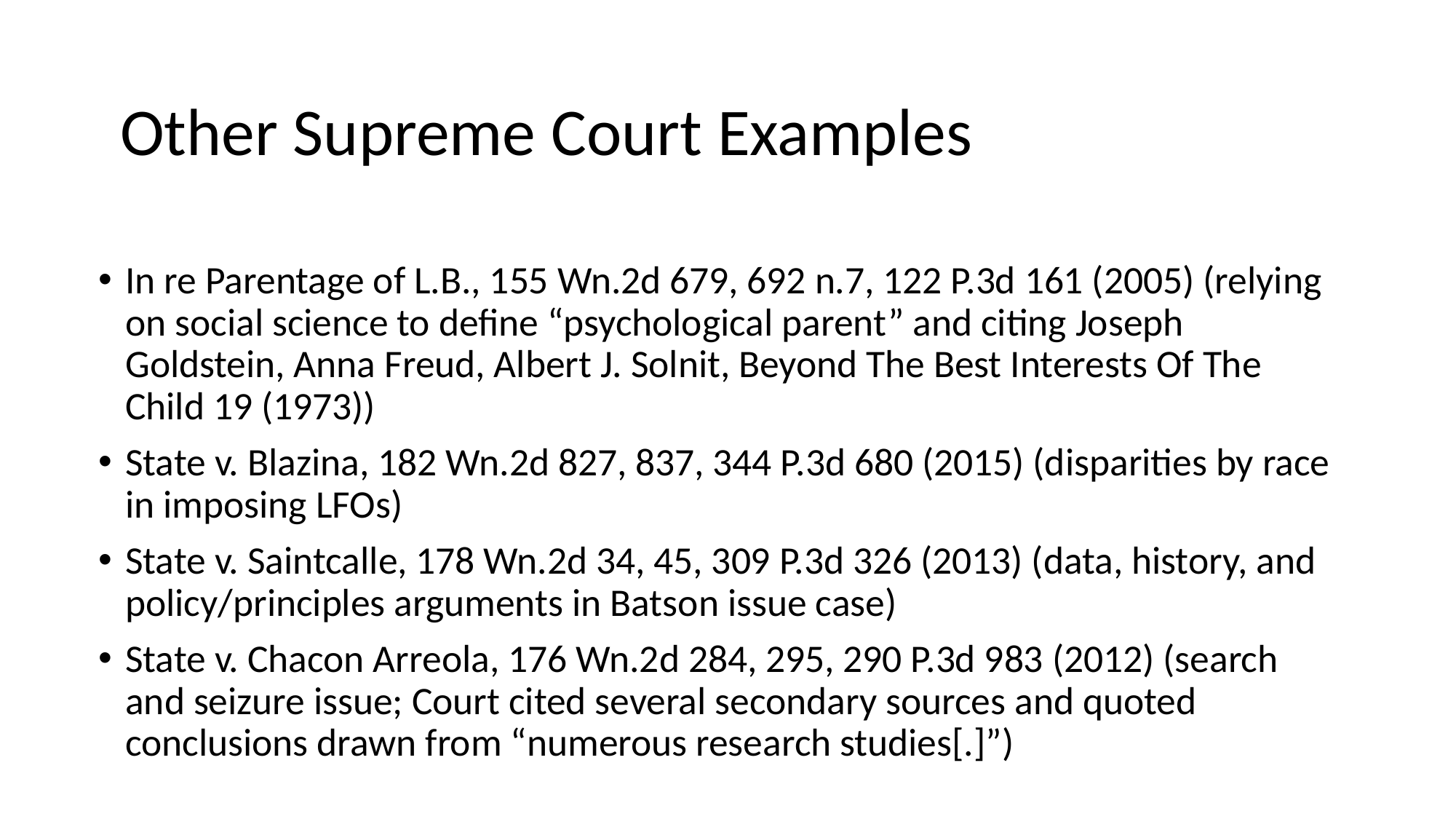

# Other Supreme Court Examples
In re Parentage of L.B., 155 Wn.2d 679, 692 n.7, 122 P.3d 161 (2005) (relying on social science to define “psychological parent” and citing Joseph Goldstein, Anna Freud, Albert J. Solnit, Beyond The Best Interests Of The Child 19 (1973))
State v. Blazina, 182 Wn.2d 827, 837, 344 P.3d 680 (2015) (disparities by race in imposing LFOs)
State v. Saintcalle, 178 Wn.2d 34, 45, 309 P.3d 326 (2013) (data, history, and policy/principles arguments in Batson issue case)
State v. Chacon Arreola, 176 Wn.2d 284, 295, 290 P.3d 983 (2012) (search and seizure issue; Court cited several secondary sources and quoted conclusions drawn from “numerous research studies[.]”)